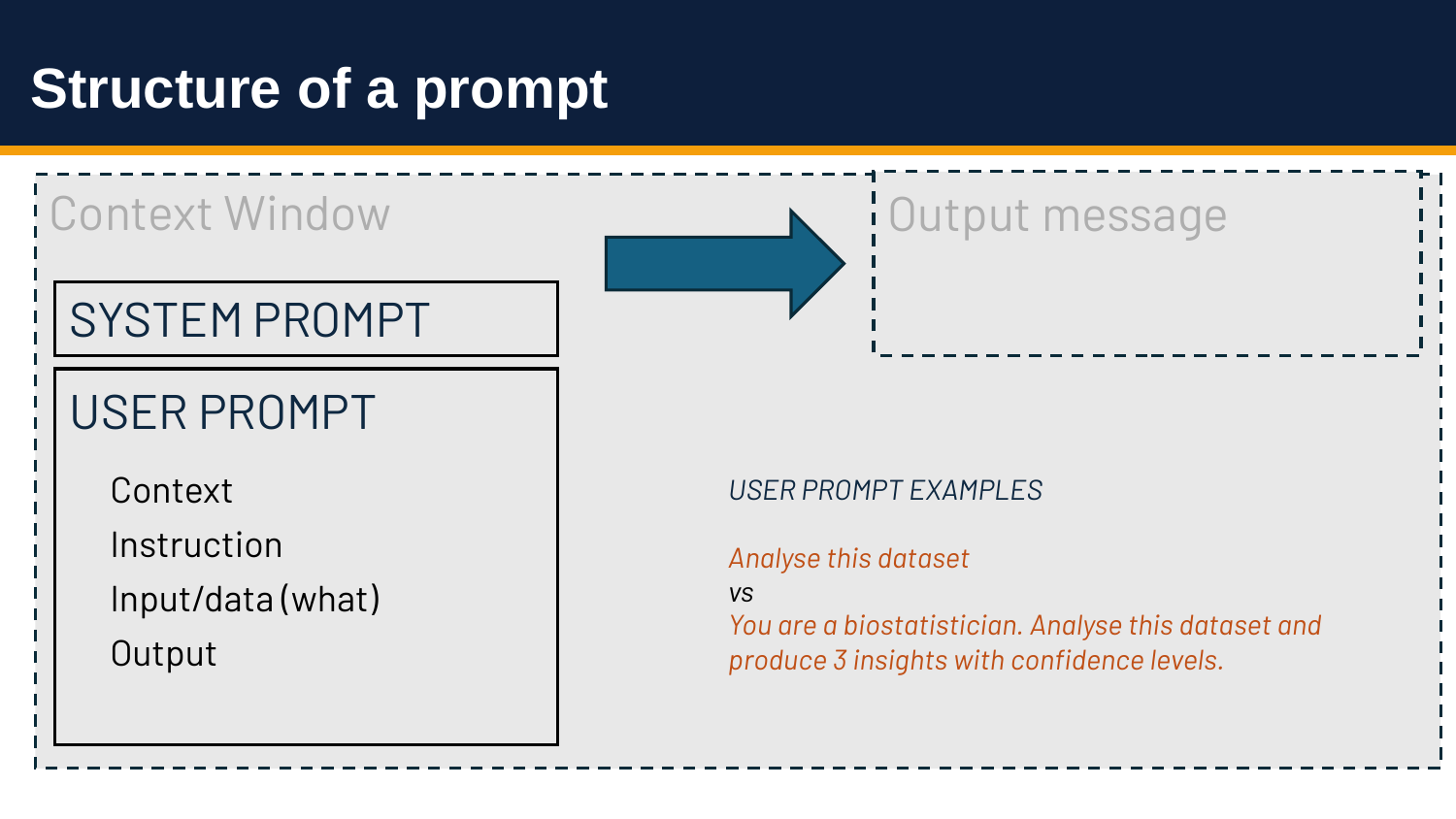

Structure of a prompt

Context Window
Output message

SYSTEM PROMPT

USER PROMPT
Context
Instruction
Input/data (what)
Output
USER PROMPT EXAMPLES

Analyse this dataset
vs
You are a biostatistician. Analyse this dataset and produce 3 insights with confidence levels.